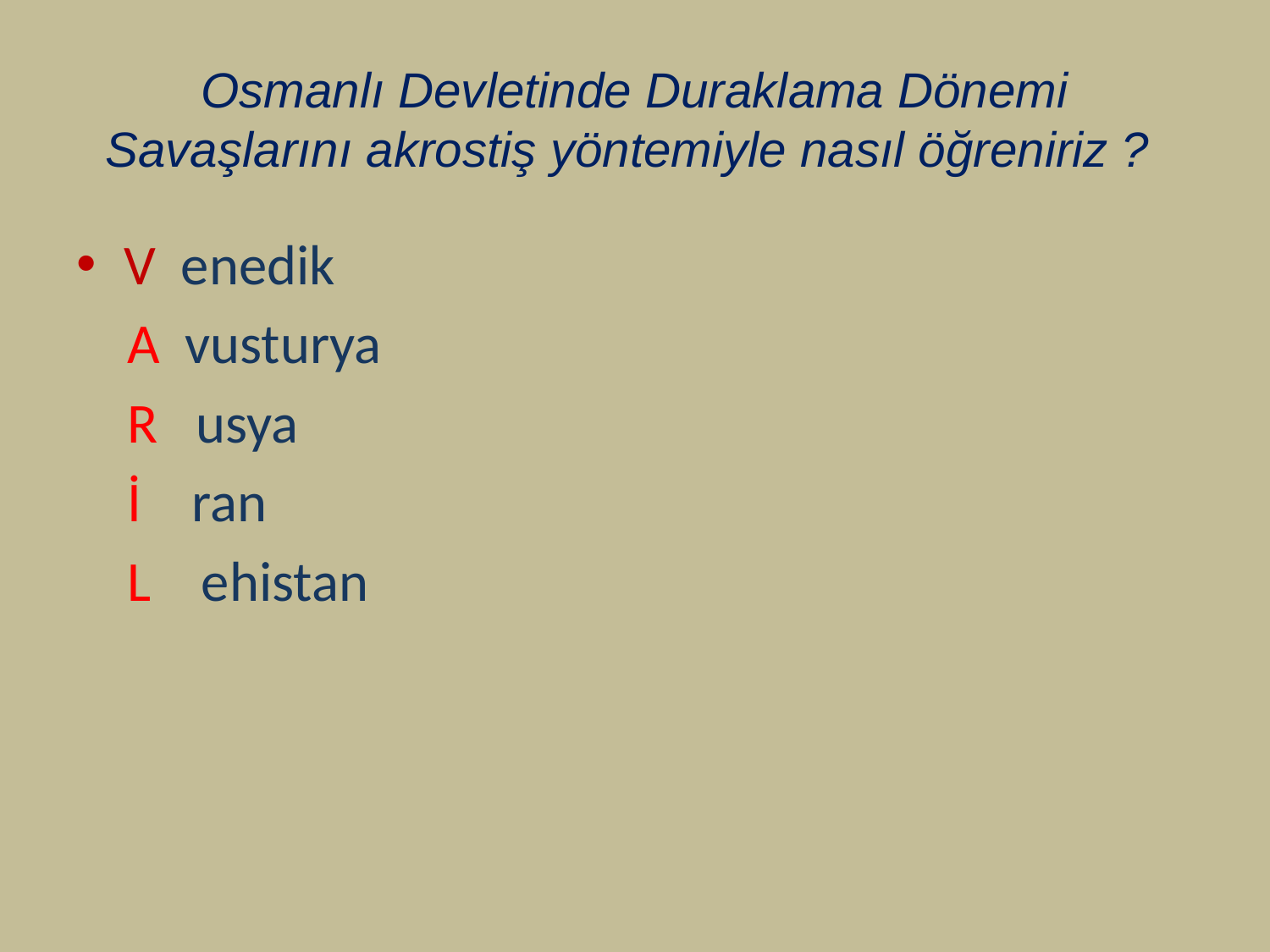

# Osmanlı Devletinde Duraklama Dönemi Savaşlarını akrostiş yöntemiyle nasıl öğreniriz ?
V  enedik
    A  vusturya
    R   usya
    İ    ran
    L    ehistan